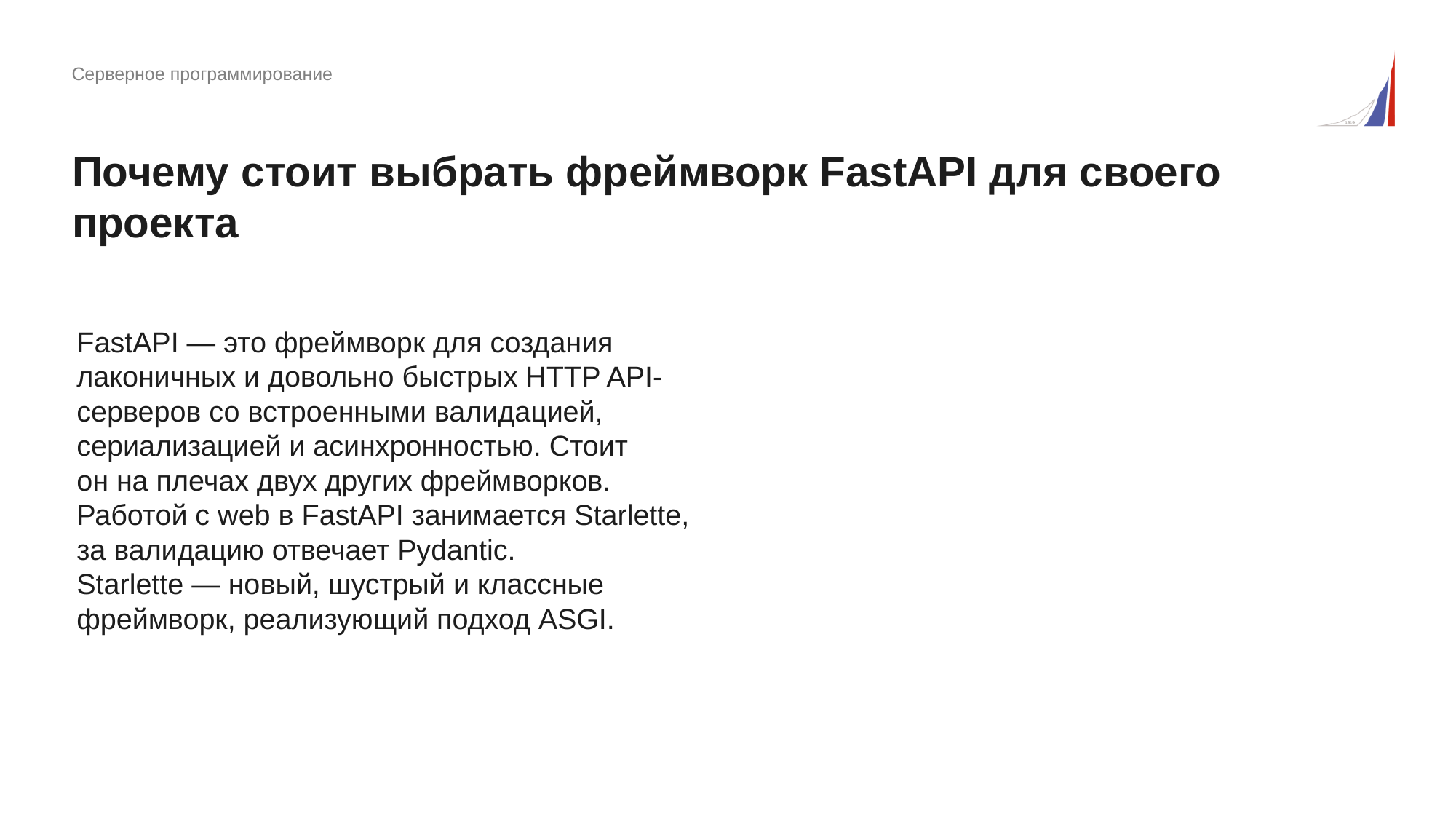

Серверное программирование
Почему стоит выбрать фреймворк FastAPI для своего проекта
FastAPI — это фреймворк для создания лаконичных и довольно быстрых HTTP API-серверов со встроенными валидацией, сериализацией и асинхронностью. Стоит он на плечах двух других фреймворков. Работой с web в FastAPI занимается Starlette, за валидацию отвечает Pydantic.
Starlette — новый, шустрый и классные фреймворк, реализующий подход ASGI.